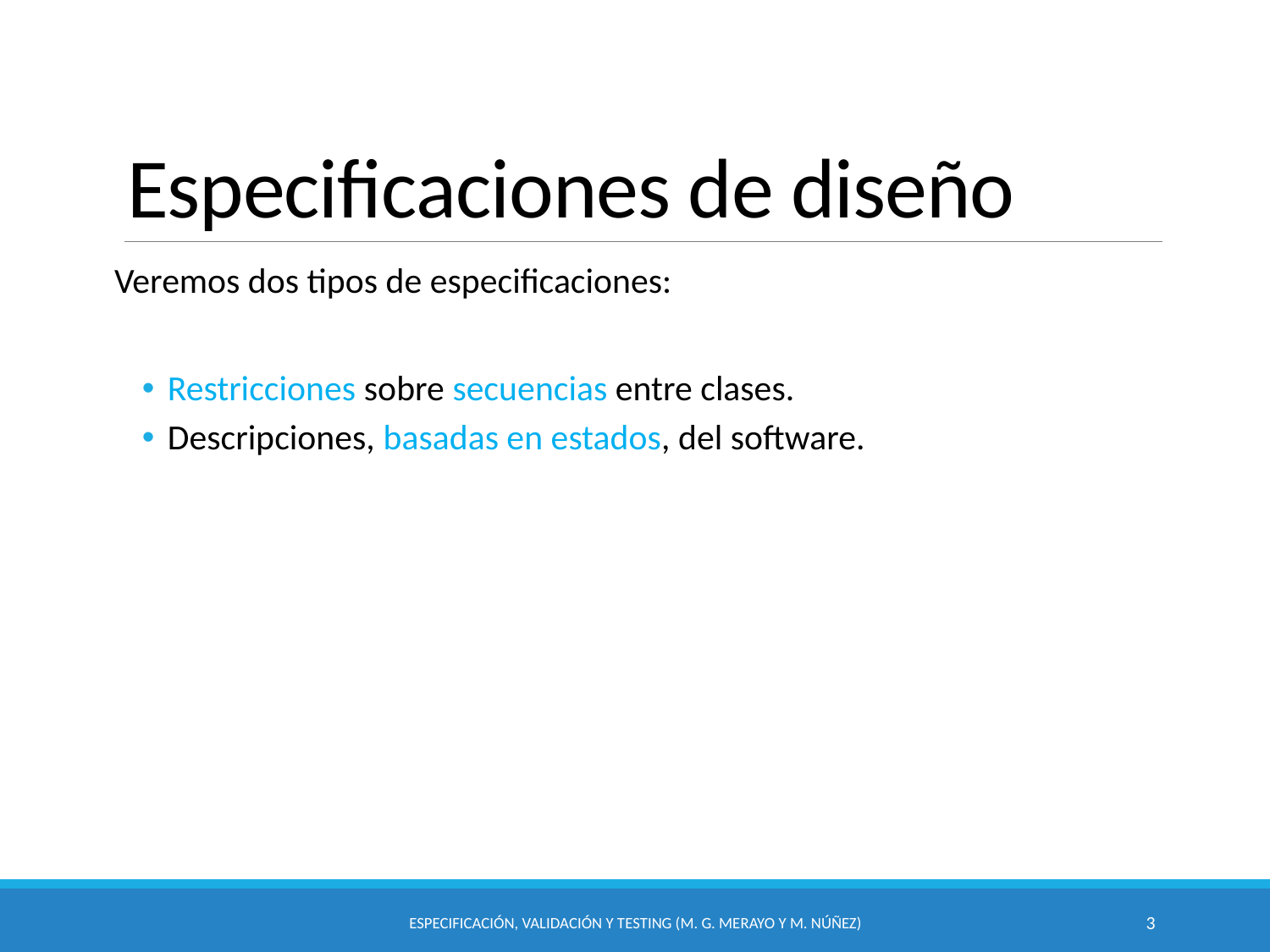

# Especificaciones de diseño
Veremos dos tipos de especificaciones:

Restricciones sobre secuencias entre clases.
Descripciones, basadas en estados, del software.

Especificación, Validación y Testing (M. G. Merayo y M. Núñez)
3